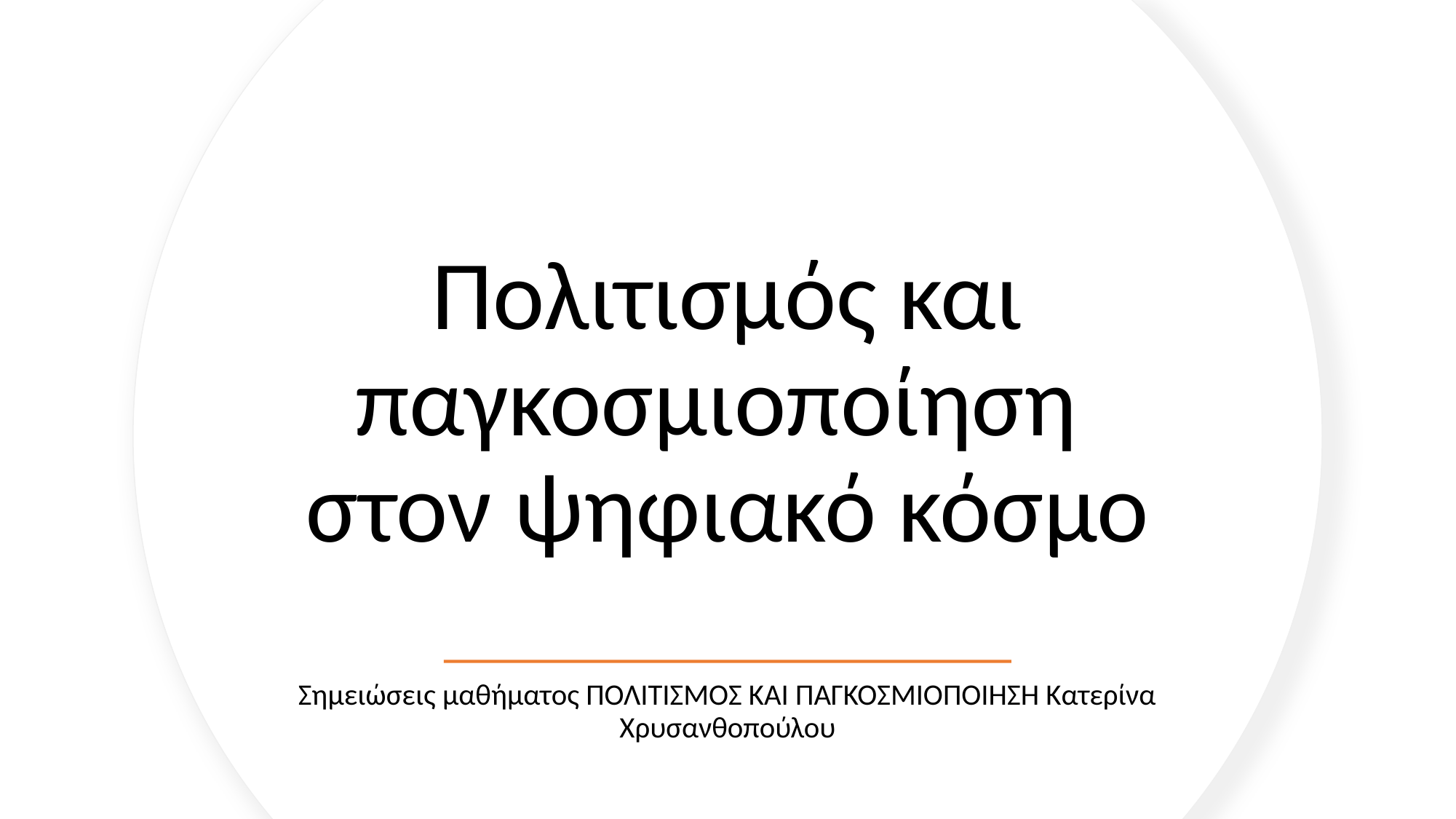

# Πολιτισμός και παγκοσμιοποίηση στον ψηφιακό κόσμο

Σημειώσεις μαθήματος ΠΟΛΙΤΙΣΜΟΣ ΚΑΙ ΠΑΓΚΟΣΜΙΟΠΟΙΗΣΗ Κατερίνα Χρυσανθοπούλου